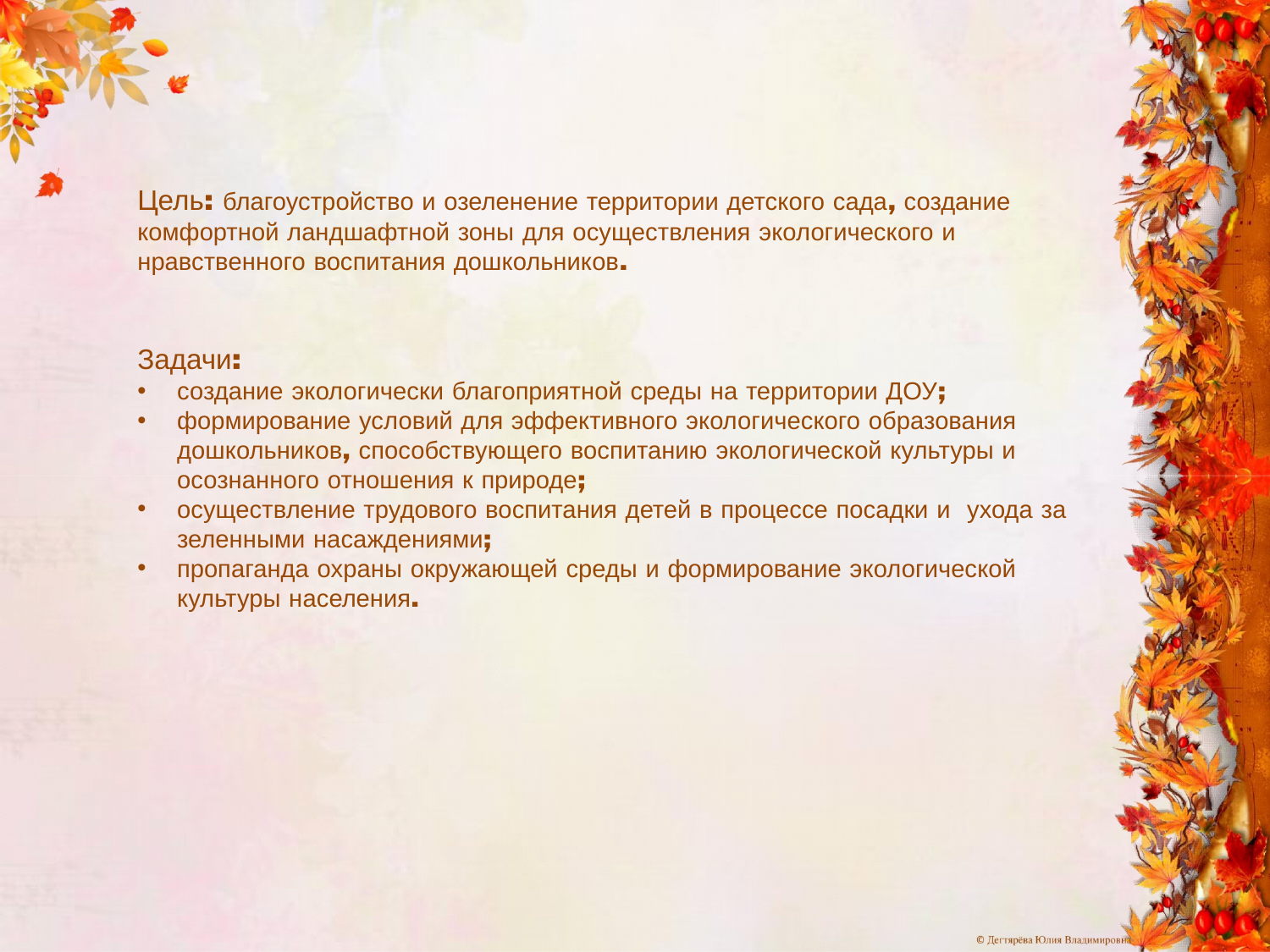

Цель: благоустройство и озеленение территории детского сада, создание комфортной ландшафтной зоны для осуществления экологического и нравственного воспитания дошкольников.

Задачи:
создание экологически благоприятной среды на территории ДОУ;
формирование условий для эффективного экологического образования дошкольников, способствующего воспитанию экологической культуры и осознанного отношения к природе;
осуществление трудового воспитания детей в процессе посадки и  ухода за зеленными насаждениями;
пропаганда охраны окружающей среды и формирование экологической культуры населения.